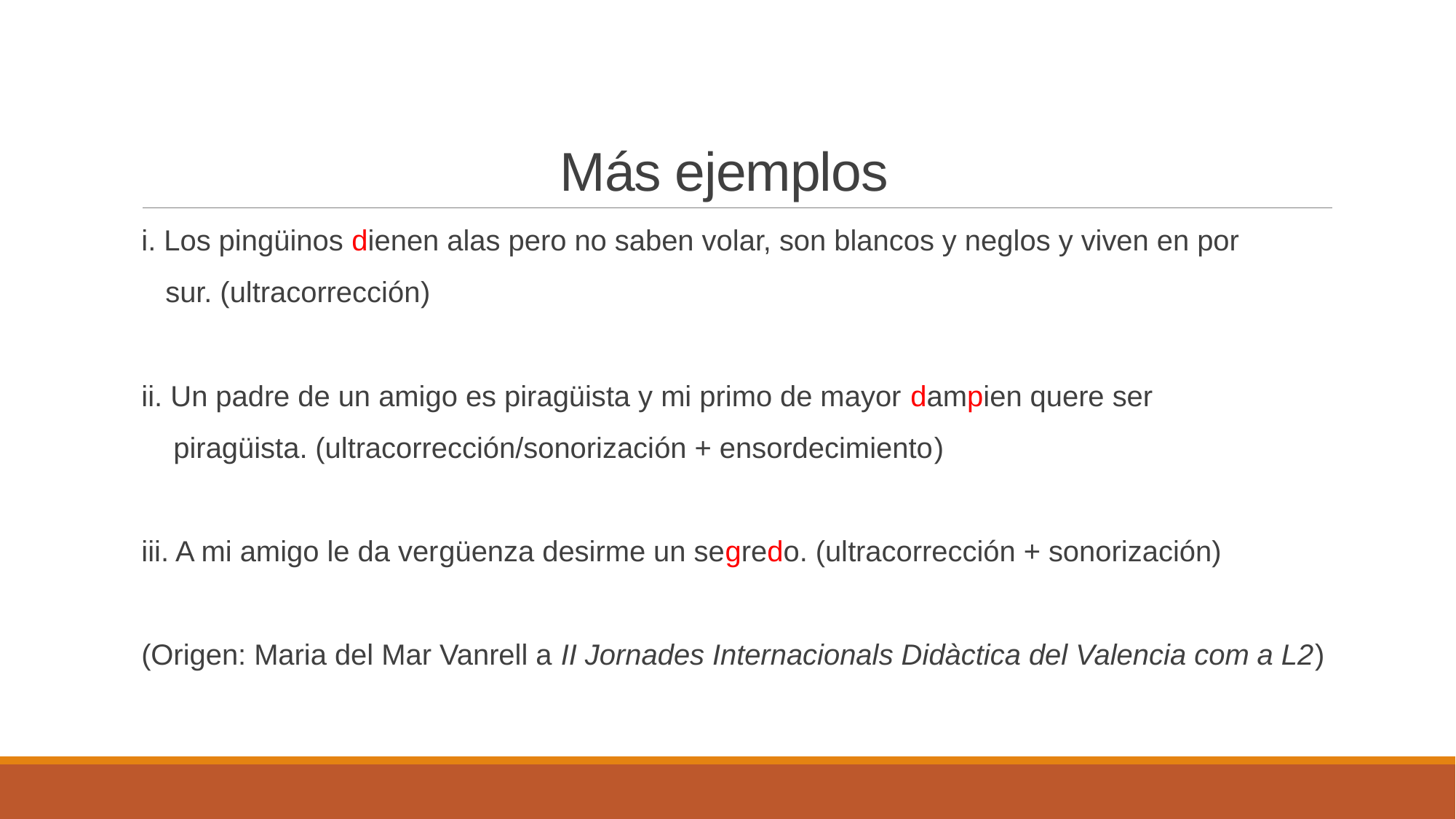

# Más ejemplos
i. Los pingüinos dienen alas pero no saben volar, son blancos y neglos y viven en por
   sur. (ultracorrección)

ii. Un padre de un amigo es piragüista y mi primo de mayor dampien quere ser
    piragüista. (ultracorrección/sonorización + ensordecimiento)

iii. A mi amigo le da vergüenza desirme un segredo. (ultracorrección + sonorización)

(Origen: Maria del Mar Vanrell a II Jornades Internacionals Didàctica del Valencia com a L2)